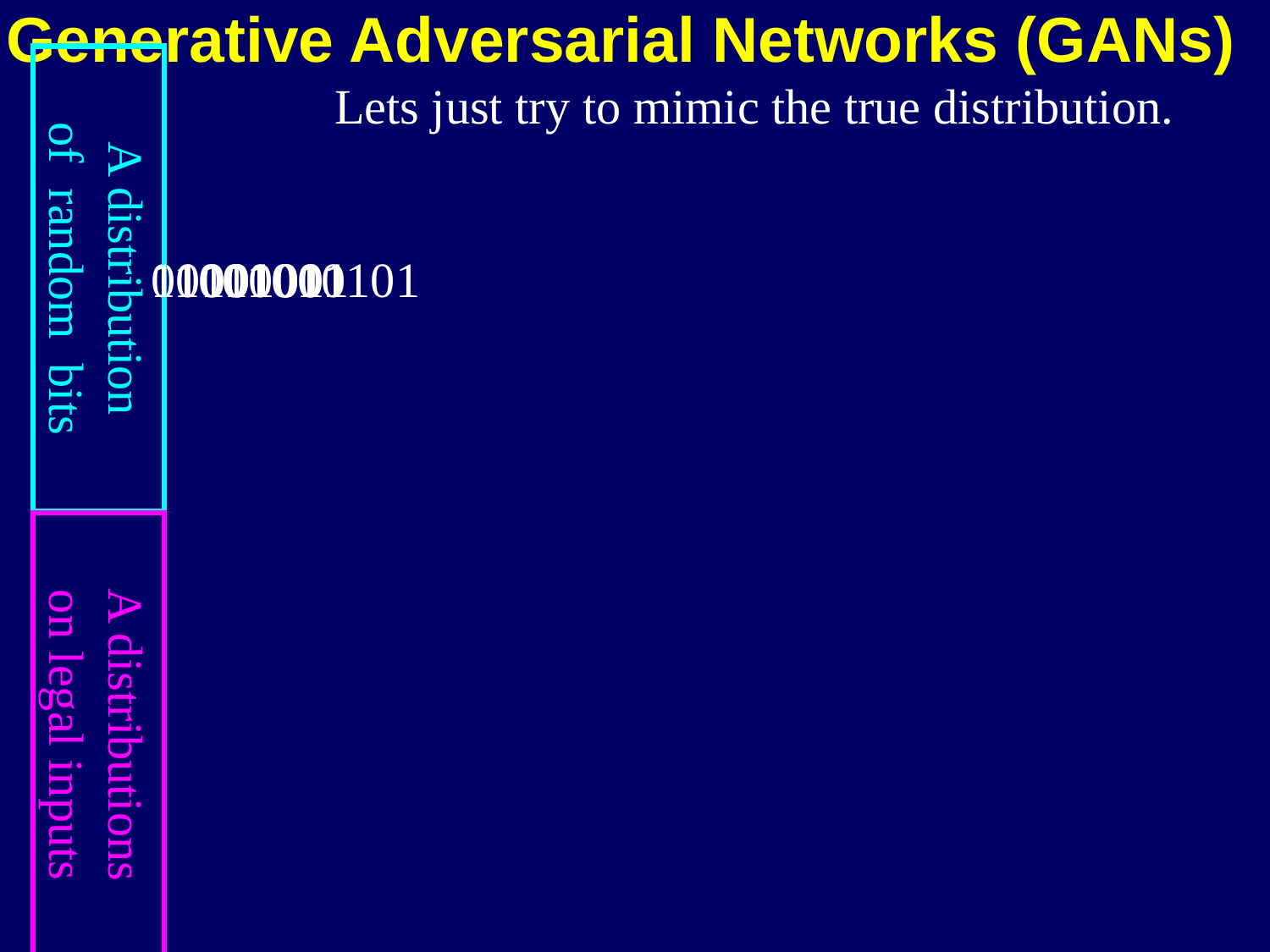

Generative Adversarial Networks (GANs)
Lets just try to mimic the true distribution.
A distribution
of  random  bits
01001011
10101001
11010001
01010101
A distributions
on legal inputs